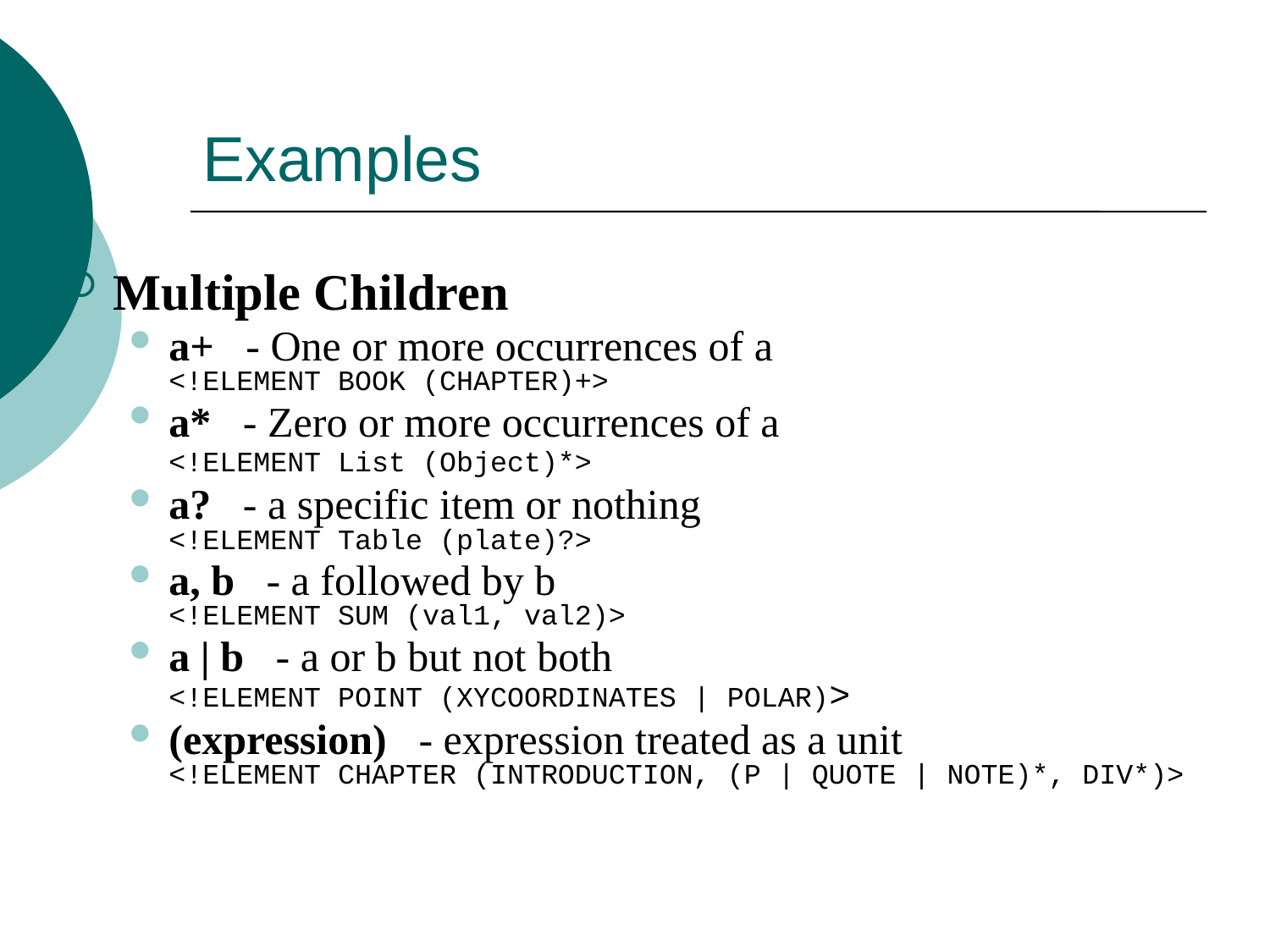

# Examples
Multiple Children
a+   - One or more occurrences of a
<!ELEMENT BOOK (CHAPTER)+>
a*   - Zero or more occurrences of a
<!ELEMENT List (Object)*>
a?   - a specific item or nothing
<!ELEMENT Table (plate)?>
a, b   - a followed by b
<!ELEMENT SUM (val1, val2)>
a | b   - a or b but not both
<!ELEMENT POINT (XYCOORDINATES | POLAR)>
(expression)   - expression treated as a unit
<!ELEMENT CHAPTER (INTRODUCTION, (P | QUOTE | NOTE)*, DIV*)>